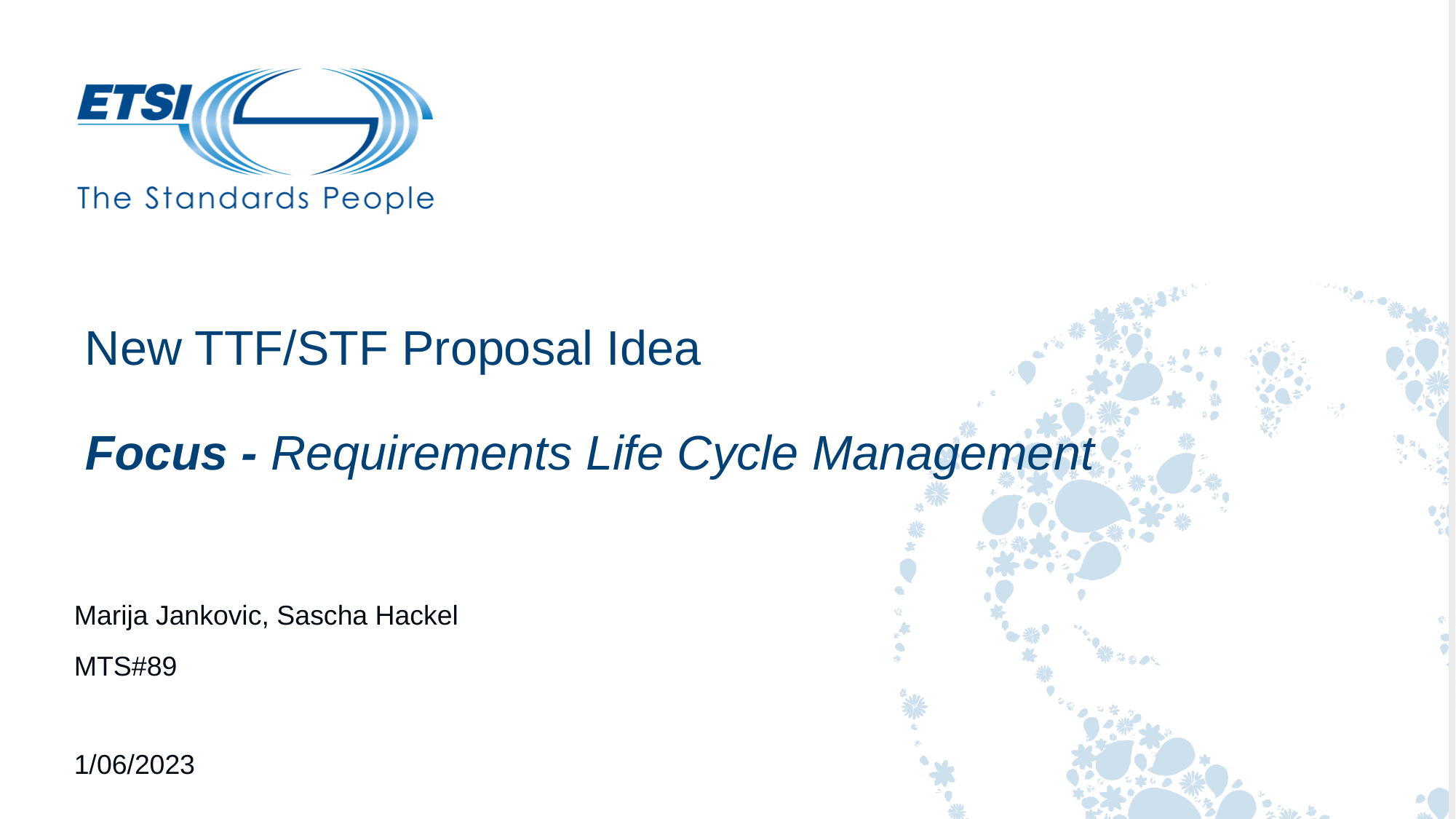

# New TTF/STF Proposal Idea Focus - Requirements Life Cycle Management
Marija Jankovic, Sascha Hackel
MTS#89
1/06/2023
1